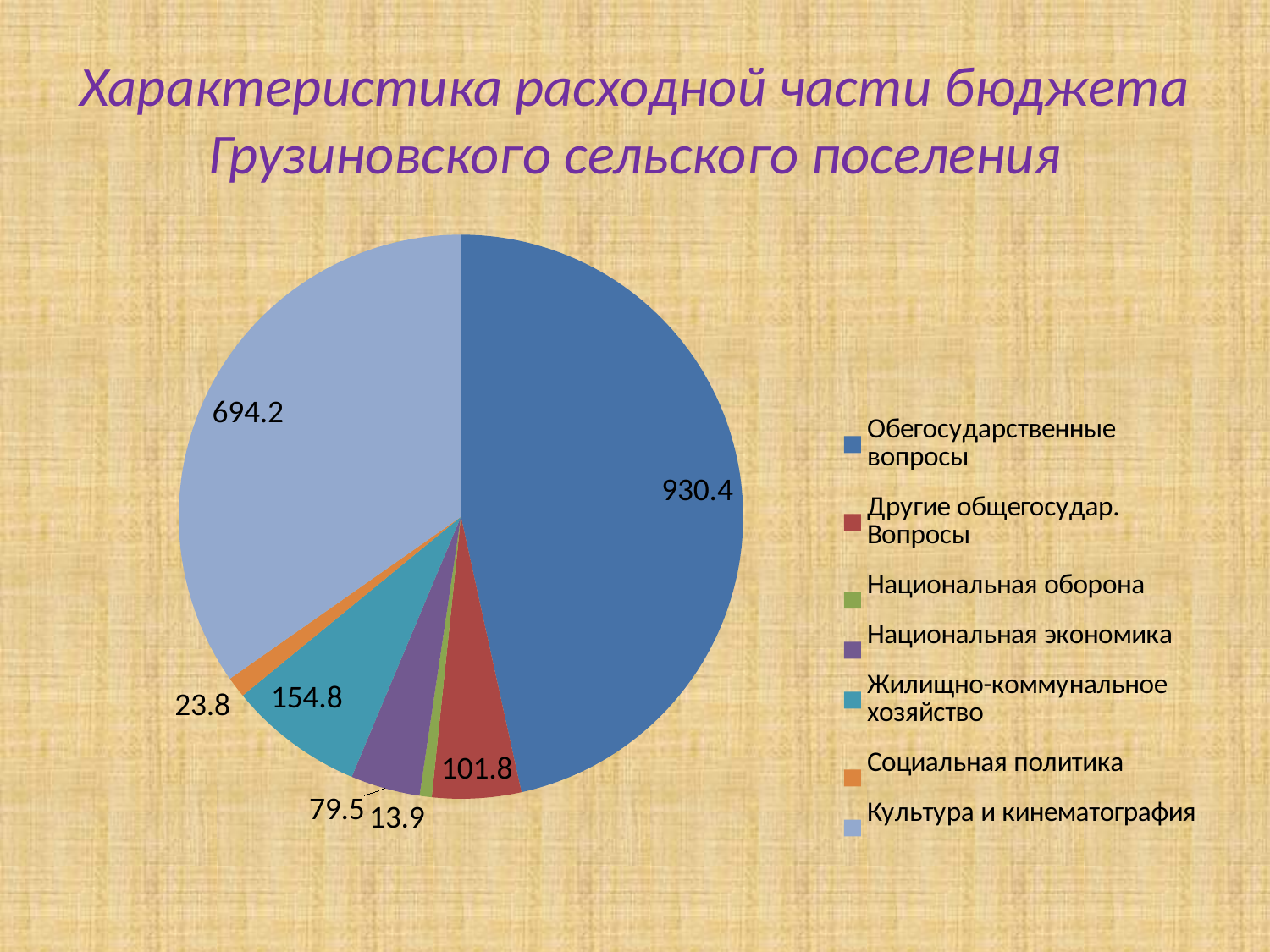

# Характеристика расходной части бюджета Грузиновского сельского поселения

### Chart

| Category | Продажи |
|---|---|
| Обегосударственные  вопросы | 930.4 |
| Другие общегосудар. Вопросы | 101.8 |
| Национальная оборона | 13.9 |
| Национальная экономика | 79.5 |
| Жилищно-коммунальное хозяйство | 154.8 |
| Социальная политика | 23.8 |
| Культура и кинематография | 694.2 |